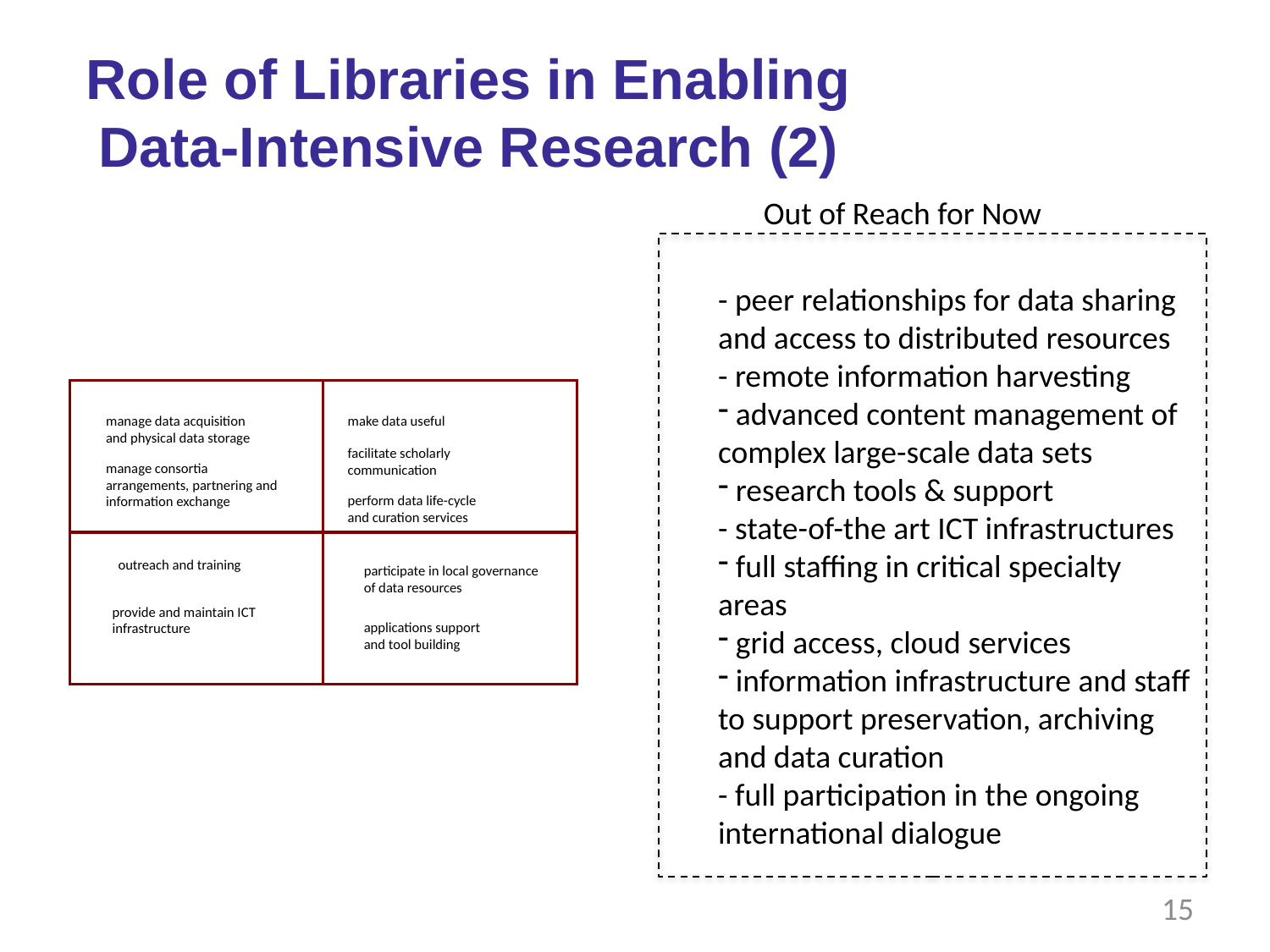

Role of Libraries in Enabling
Data-Intensive Research (2)
Out of Reach for Now

- peer relationships for data sharing and access to distributed resources
- remote information harvesting
 advanced content management of complex large-scale data sets
 research tools & support
- state-of-the art ICT infrastructures
 full staffing in critical specialty areas
 grid access, cloud services
 information infrastructure and staff to support preservation, archiving and data curation
- full participation in the ongoing international dialogue

manage data acquisition
and physical data storage
make data useful
facilitate scholarly communication
manage consortia
arrangements, partnering and
information exchange
perform data life-cycle
and curation services
outreach and training
participate in local governance of data resources
provide and maintain ICT
infrastructure
applications support
and tool building
15